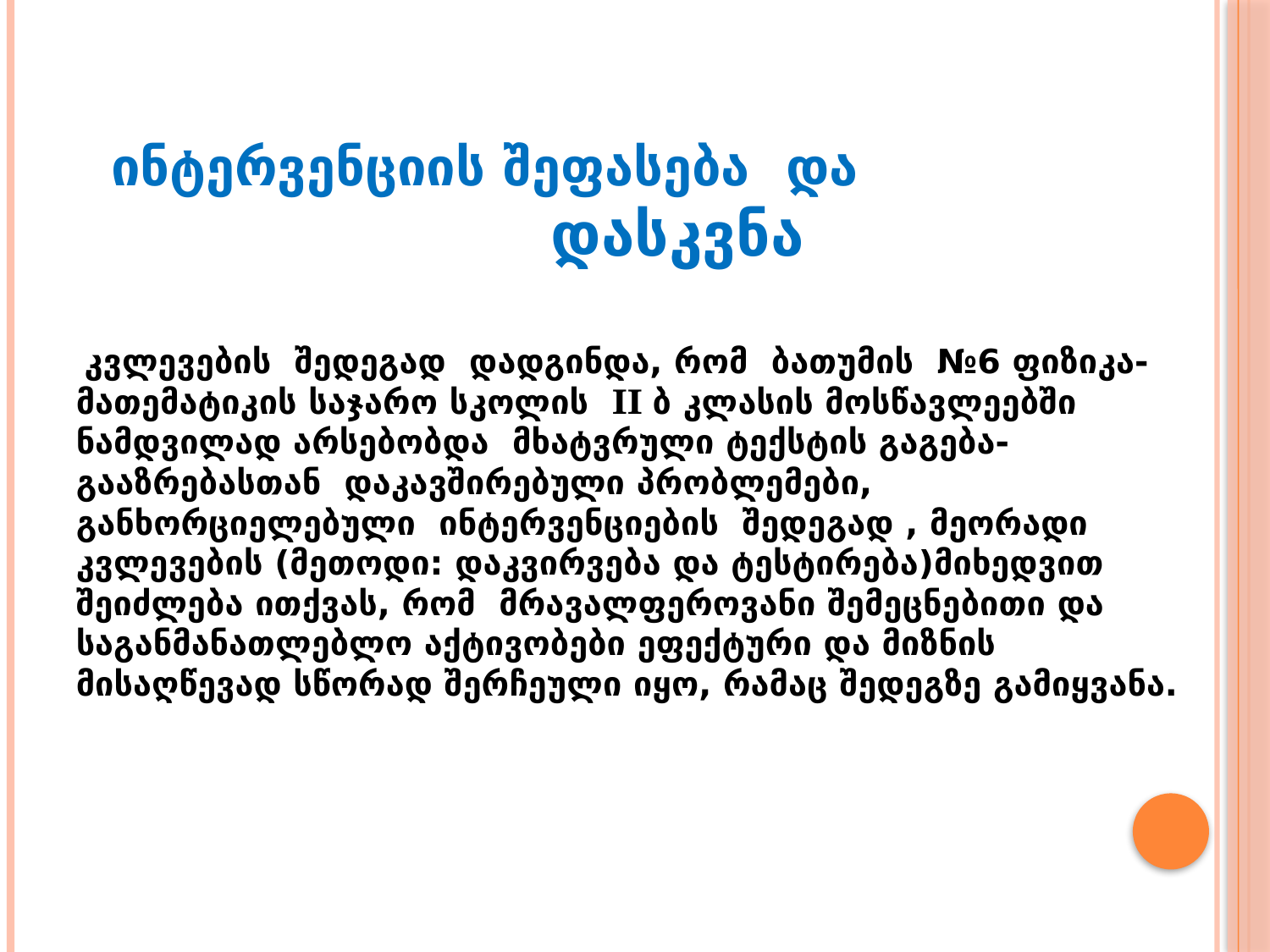

# ინტერვენციის შეფასება  და დასკვნა კვლევების  შედეგად  დადგინდა, რომ  ბათუმის  №6 ფიზიკა-მათემატიკის საჯარო სკოლის  II ბ კლასის მოსწავლეებში ნამდვილად არსებობდა  მხატვრული ტექსტის გაგება-გააზრებასთან  დაკავშირებული პრობლემები, განხორციელებული  ინტერვენციების  შედეგად , მეორადი კვლევების (მეთოდი: დაკვირვება და ტესტირება)მიხედვით შეიძლება ითქვას, რომ  მრავალფეროვანი შემეცნებითი და  საგანმანათლებლო აქტივობები ეფექტური და მიზნის მისაღწევად სწორად შერჩეული იყო, რამაც შედეგზე გამიყვანა.